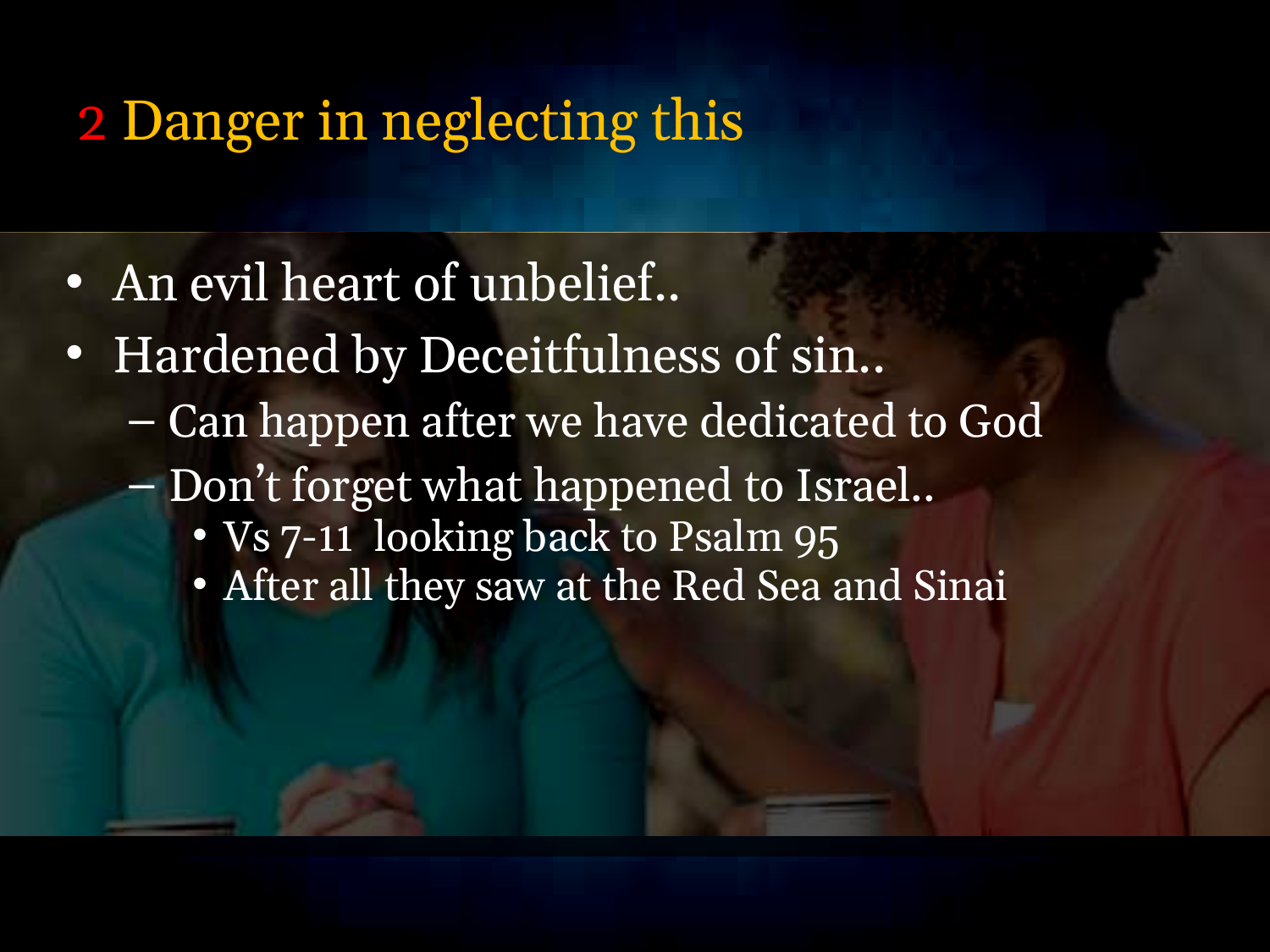

# 2 Danger in neglecting this
An evil heart of unbelief..
Hardened by Deceitfulness of sin..
Can happen after we have dedicated to God
Don’t forget what happened to Israel..
Vs 7-11  looking back to Psalm 95
After all they saw at the Red Sea and Sinai